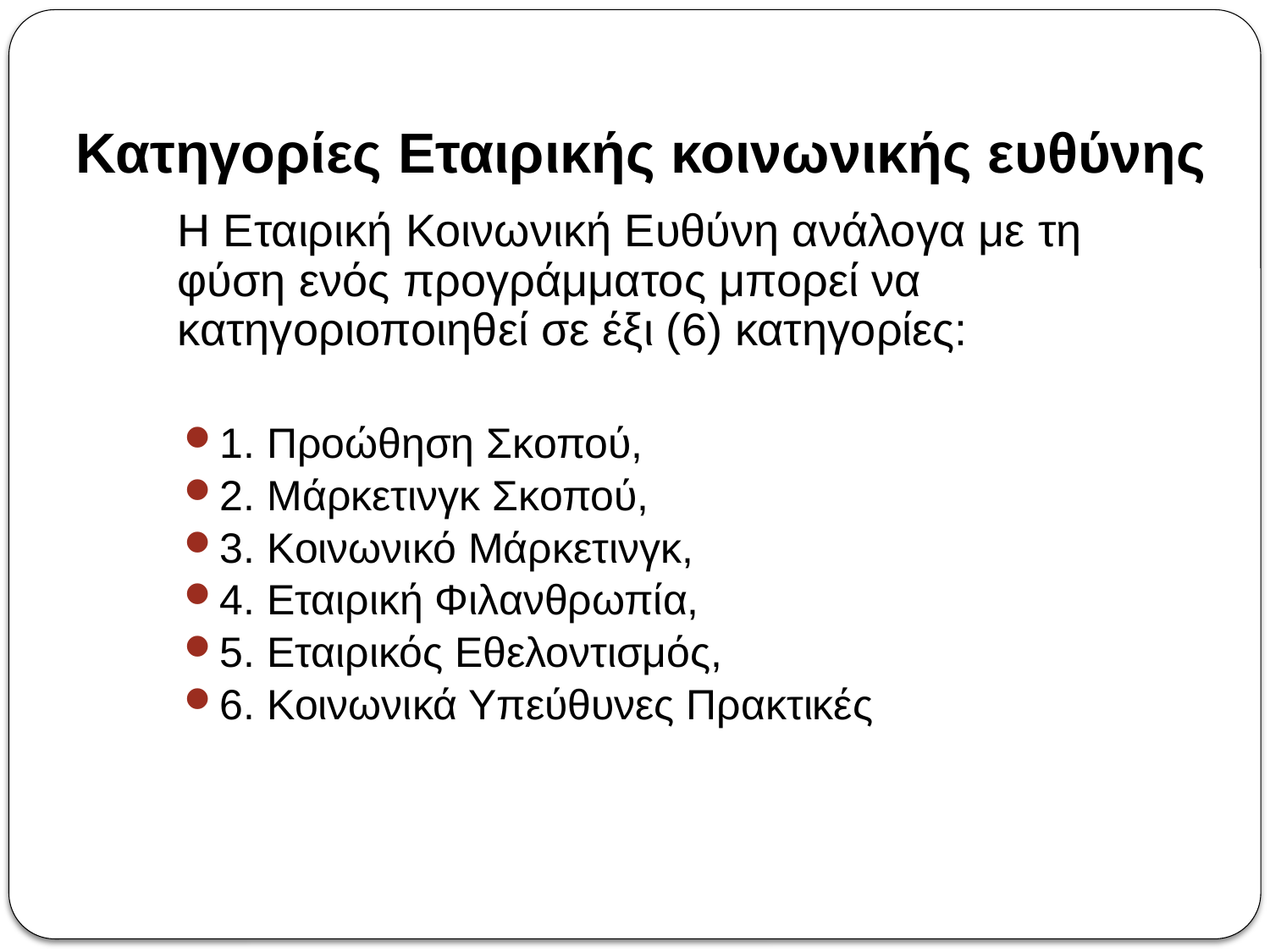

# Κατηγορίες Εταιρικής κοινωνικής ευθύνης
	Η Εταιρική Κοινωνική Ευθύνη ανάλογα με τη φύση ενός προγράμματος μπορεί να κατηγοριοποιηθεί σε έξι (6) κατηγορίες:

1. Προώθηση Σκοπού,
2. Μάρκετινγκ Σκοπού,
3. Κοινωνικό Μάρκετινγκ,
4. Εταιρική Φιλανθρωπία,
5. Εταιρικός Εθελοντισμός,
6. Κοινωνικά Υπεύθυνες Πρακτικές